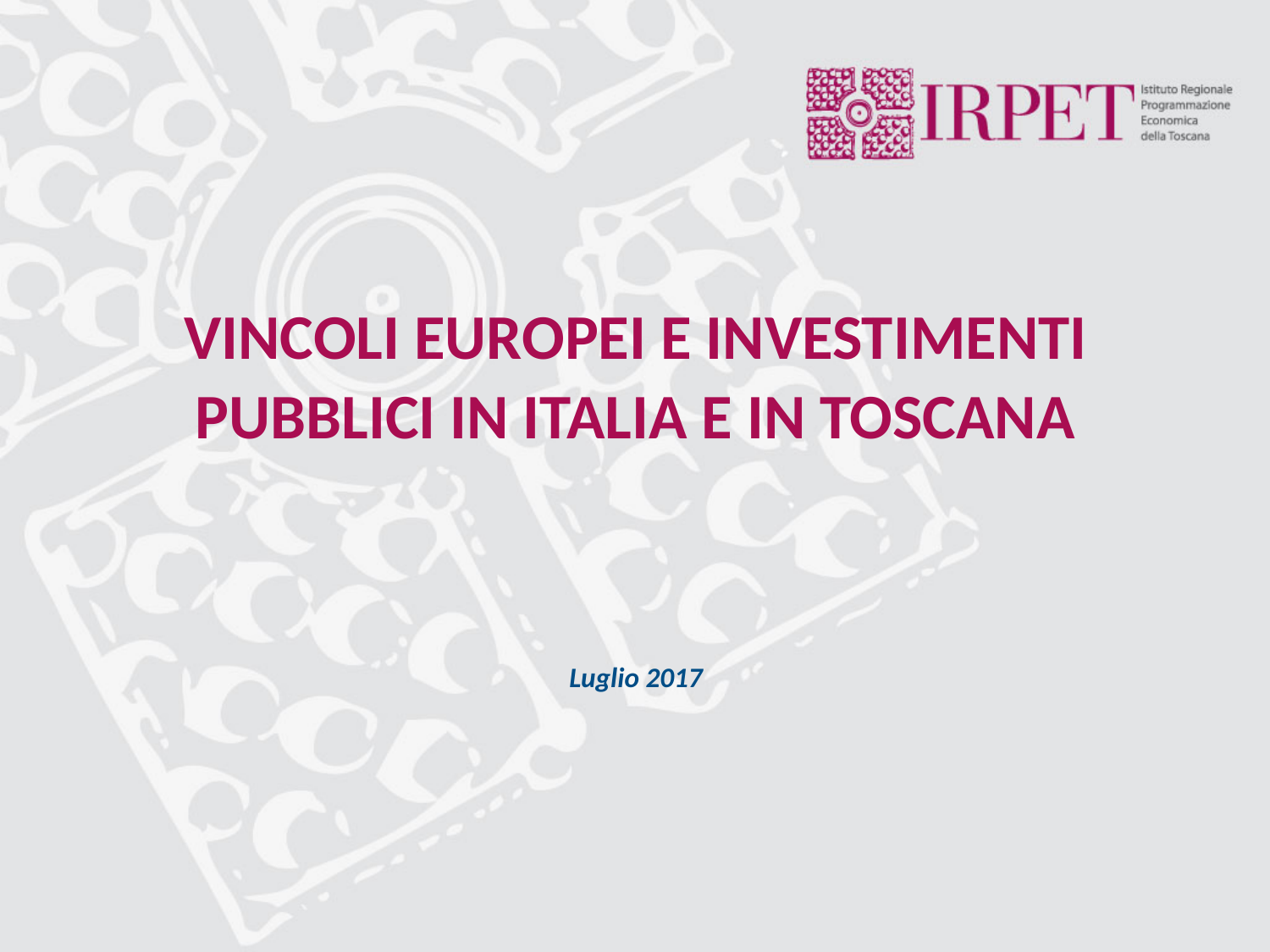

VINCOLI EUROPEI E INVESTIMENTI PUBBLICI IN ITALIA E IN TOSCANA

Luglio 2017